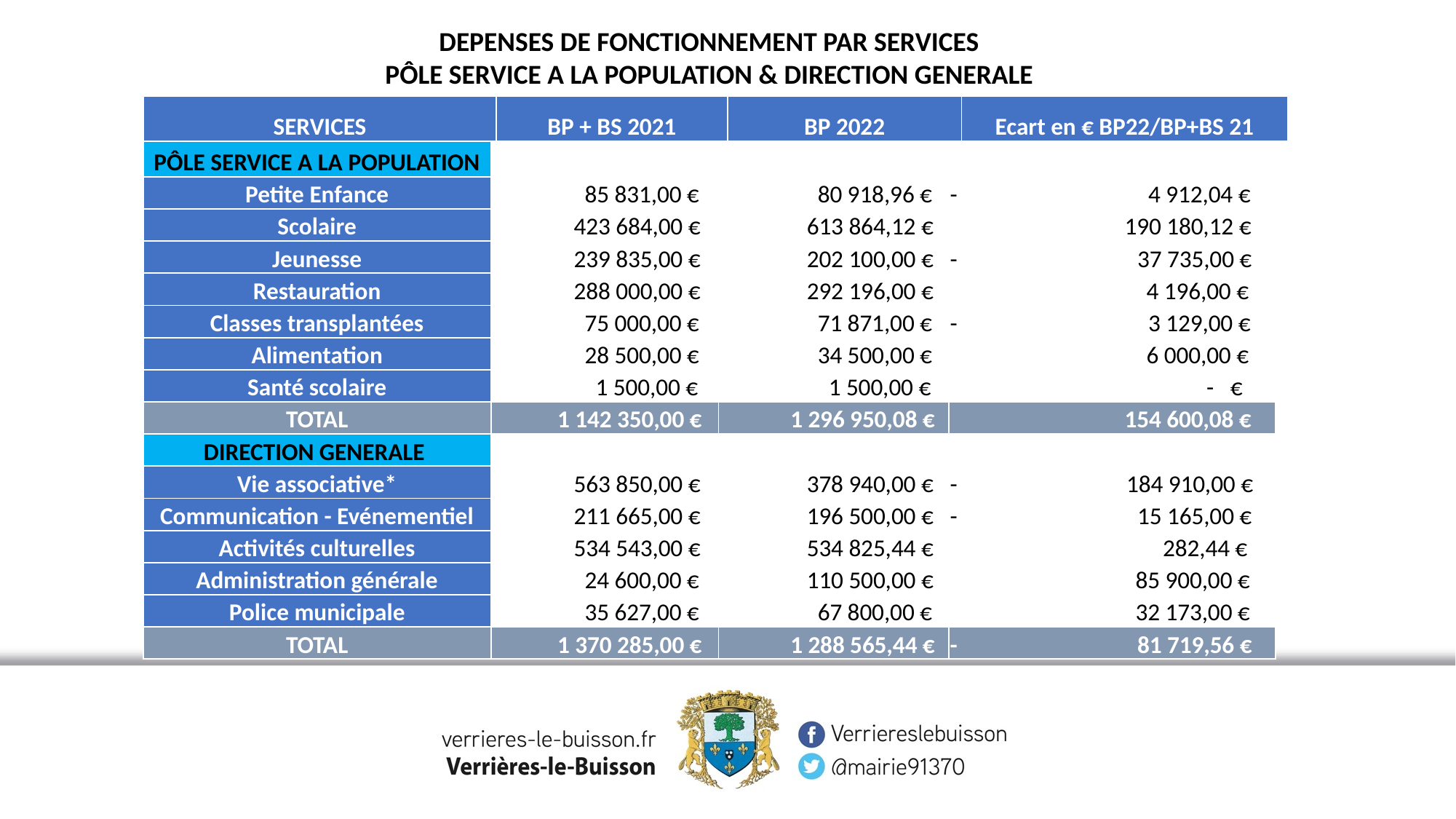

DEPENSES DE FONCTIONNEMENT PAR SERVICES
PÔLE SERVICE A LA POPULATION & DIRECTION GENERALE
| SERVICES | BP + BS 2021 | BP 2022 | Ecart en € BP22/BP+BS 21 |
| --- | --- | --- | --- |
| PÔLE SERVICE A LA POPULATION |  |  |  |
| --- | --- | --- | --- |
| Petite Enfance | 85 831,00 € | 80 918,96 € | - 4 912,04 € |
| Scolaire | 423 684,00 € | 613 864,12 € | 190 180,12 € |
| Jeunesse | 239 835,00 € | 202 100,00 € | - 37 735,00 € |
| Restauration | 288 000,00 € | 292 196,00 € | 4 196,00 € |
| Classes transplantées | 75 000,00 € | 71 871,00 € | - 3 129,00 € |
| Alimentation | 28 500,00 € | 34 500,00 € | 6 000,00 € |
| Santé scolaire | 1 500,00 € | 1 500,00 € | - € |
| TOTAL | 1 142 350,00 € | 1 296 950,08 € | 154 600,08 € |
| DIRECTION GENERALE |  |  |  |
| Vie associative\* | 563 850,00 € | 378 940,00 € | - 184 910,00 € |
| Communication - Evénementiel | 211 665,00 € | 196 500,00 € | - 15 165,00 € |
| Activités culturelles | 534 543,00 € | 534 825,44 € | 282,44 € |
| Administration générale | 24 600,00 € | 110 500,00 € | 85 900,00 € |
| Police municipale | 35 627,00 € | 67 800,00 € | 32 173,00 € |
| TOTAL | 1 370 285,00 € | 1 288 565,44 € | - 81 719,56 € |